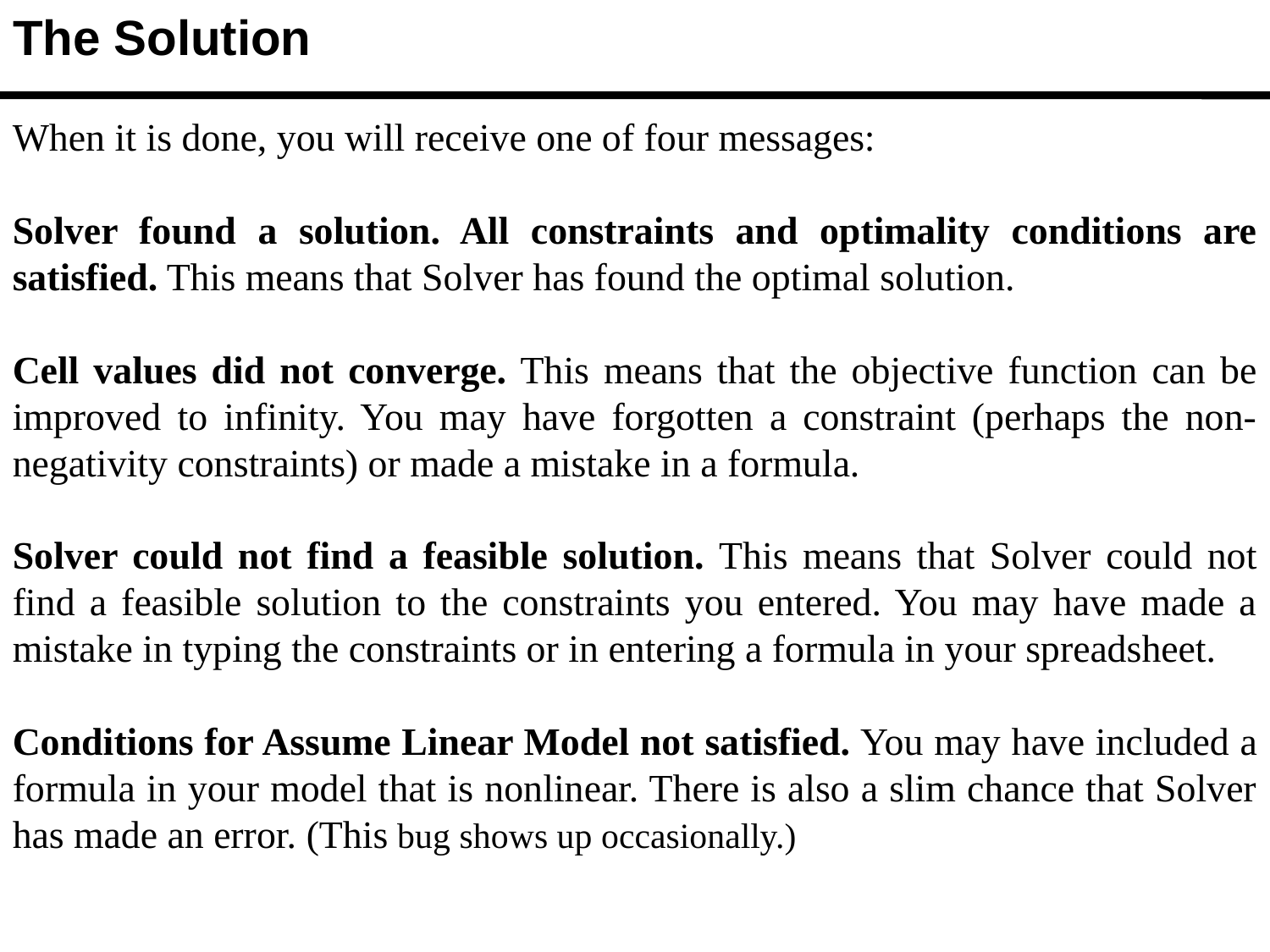

The Solution

When it is done, you will receive one of four messages:

Solver found a solution. All constraints and optimality conditions are satisfied. This means that Solver has found the optimal solution.

Cell values did not converge. This means that the objective function can be improved to infinity. You may have forgotten a constraint (perhaps the non-negativity constraints) or made a mistake in a formula.

Solver could not find a feasible solution. This means that Solver could not find a feasible solution to the constraints you entered. You may have made a mistake in typing the constraints or in entering a formula in your spreadsheet.

Conditions for Assume Linear Model not satisfied. You may have included a formula in your model that is nonlinear. There is also a slim chance that Solver has made an error. (This bug shows up occasionally.)